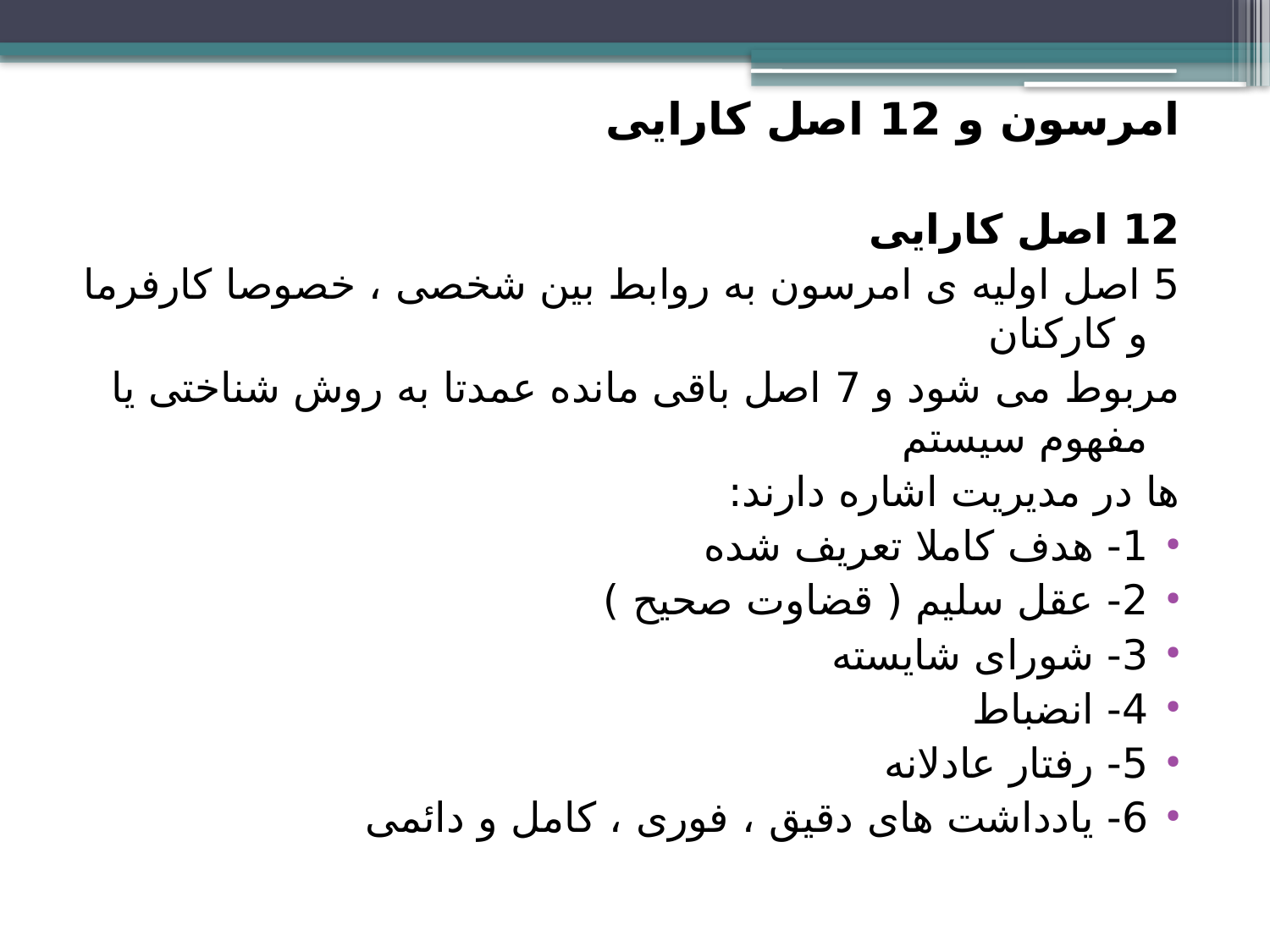

امرسون و 12 اصل کارایی

12 اصل کارایی
5 اصل اولیه ی امرسون به روابط بین شخصی ، خصوصا کارفرما و کارکنان
مربوط می شود و 7 اصل باقی مانده عمدتا به روش شناختی یا مفهوم سیستم
ها در مدیریت اشاره دارند:
1- هدف کاملا تعریف شده
2- عقل سلیم ( قضاوت صحیح )
3- شورای شایسته
4- انضباط
5- رفتار عادلانه
6- یادداشت های دقیق ، فوری ، کامل و دائمی